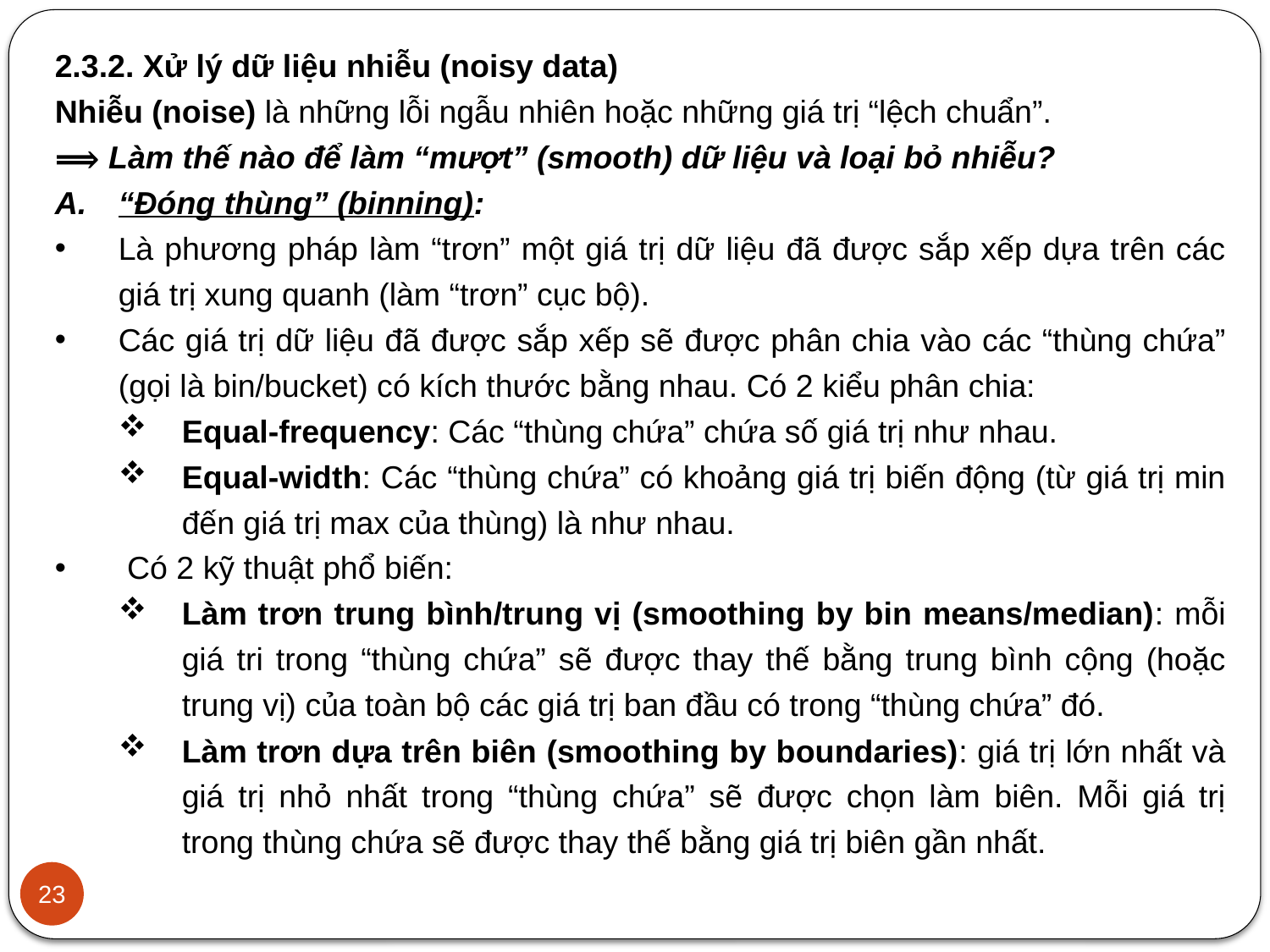

2.3.2. Xử lý dữ liệu nhiễu (noisy data)
Nhiễu (noise) là những lỗi ngẫu nhiên hoặc những giá trị “lệch chuẩn”.
⟹ Làm thế nào để làm “mượt” (smooth) dữ liệu và loại bỏ nhiễu?
“Đóng thùng” (binning):
Là phương pháp làm “trơn” một giá trị dữ liệu đã được sắp xếp dựa trên các giá trị xung quanh (làm “trơn” cục bộ).
Các giá trị dữ liệu đã được sắp xếp sẽ được phân chia vào các “thùng chứa” (gọi là bin/bucket) có kích thước bằng nhau. Có 2 kiểu phân chia:
Equal-frequency: Các “thùng chứa” chứa số giá trị như nhau.
Equal-width: Các “thùng chứa” có khoảng giá trị biến động (từ giá trị min đến giá trị max của thùng) là như nhau.
 Có 2 kỹ thuật phổ biến:
Làm trơn trung bình/trung vị (smoothing by bin means/median): mỗi giá tri trong “thùng chứa” sẽ được thay thế bằng trung bình cộng (hoặc trung vị) của toàn bộ các giá trị ban đầu có trong “thùng chứa” đó.
Làm trơn dựa trên biên (smoothing by boundaries): giá trị lớn nhất và giá trị nhỏ nhất trong “thùng chứa” sẽ được chọn làm biên. Mỗi giá trị trong thùng chứa sẽ được thay thế bằng giá trị biên gần nhất.
23